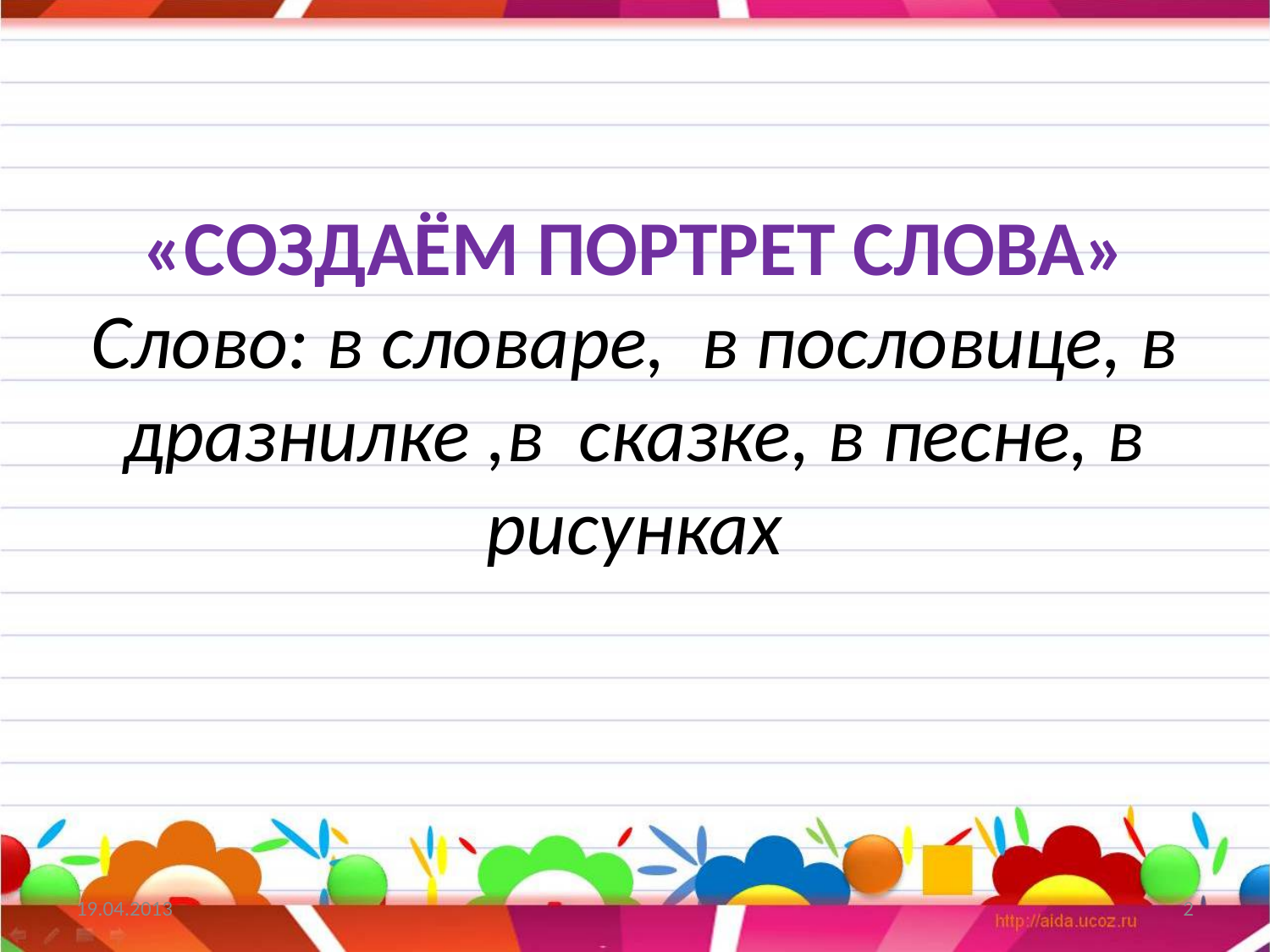

# «СОЗДАЁМ ПОРТРЕТ СЛОВА» Слово: в словаре,  в пословице, в дразнилке ,в  сказке, в песне, в рисунках
19.04.2013
2